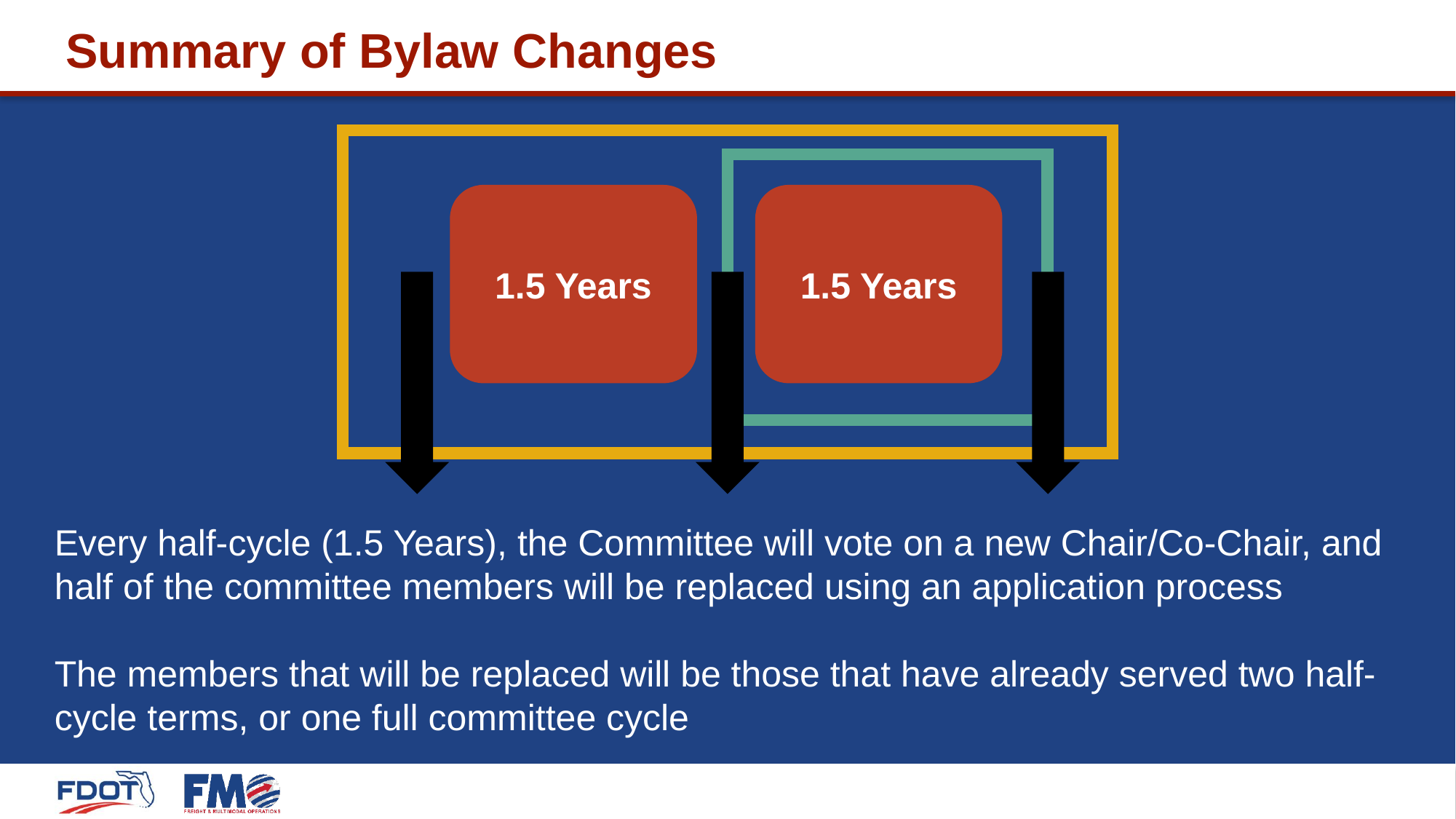

# Summary of Bylaw Changes

1.5 Years
1.5 Years

Every half-cycle (1.5 Years), the Committee will vote on a new Chair/Co-Chair, and half of the committee members will be replaced using an application process

The members that will be replaced will be those that have already served two half-cycle terms, or one full committee cycle